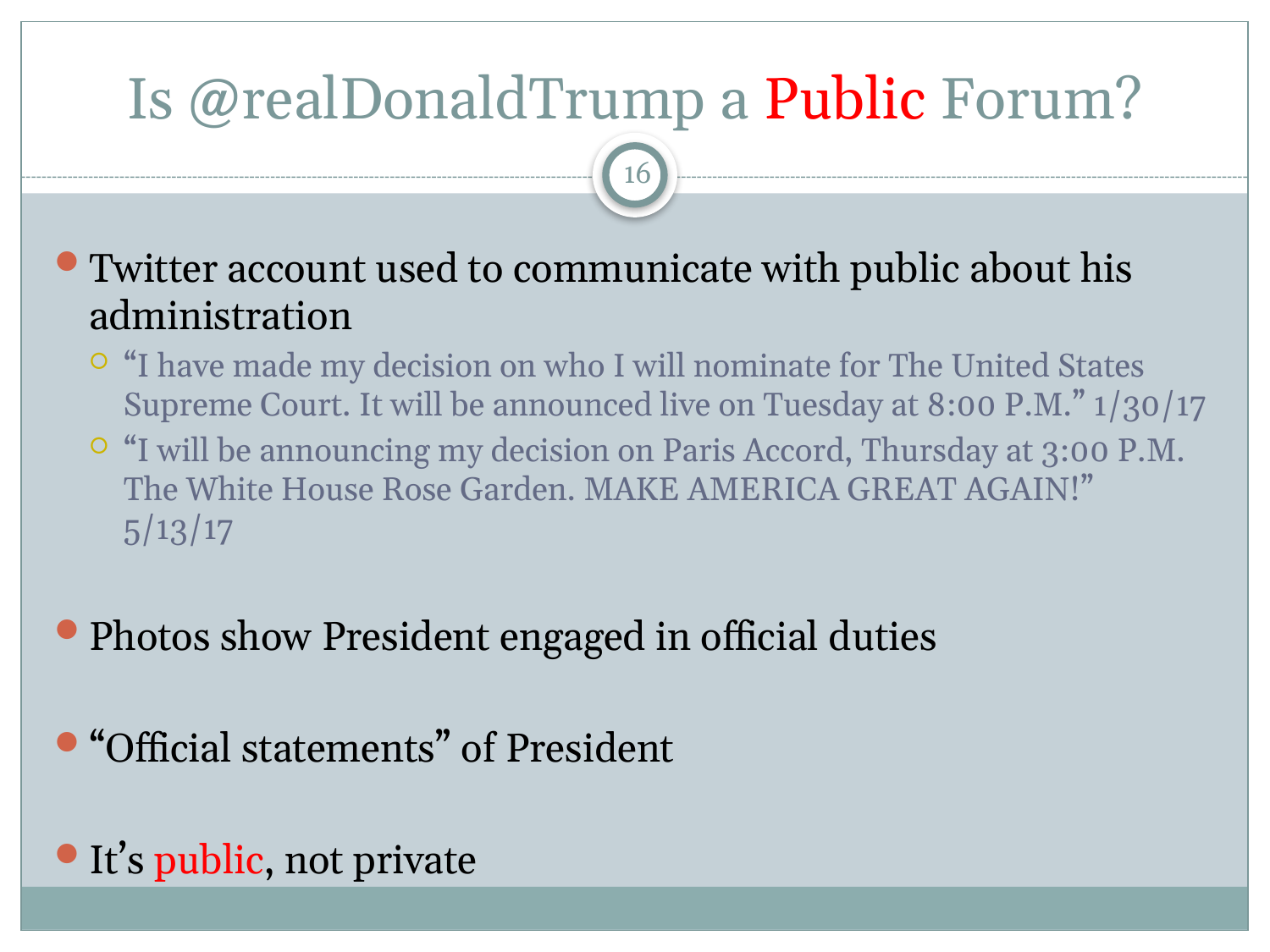

# Is @realDonaldTrump a Public Forum?
16

Twitter account used to communicate with public about his administration
“I have made my decision on who I will nominate for The United States Supreme Court. It will be announced live on Tuesday at 8:00 P.M.” 1/30/17
“I will be announcing my decision on Paris Accord, Thursday at 3:00 P.M. The White House Rose Garden. MAKE AMERICA GREAT AGAIN!” 5/13/17

Photos show President engaged in official duties

“Official statements” of President

It’s public, not private